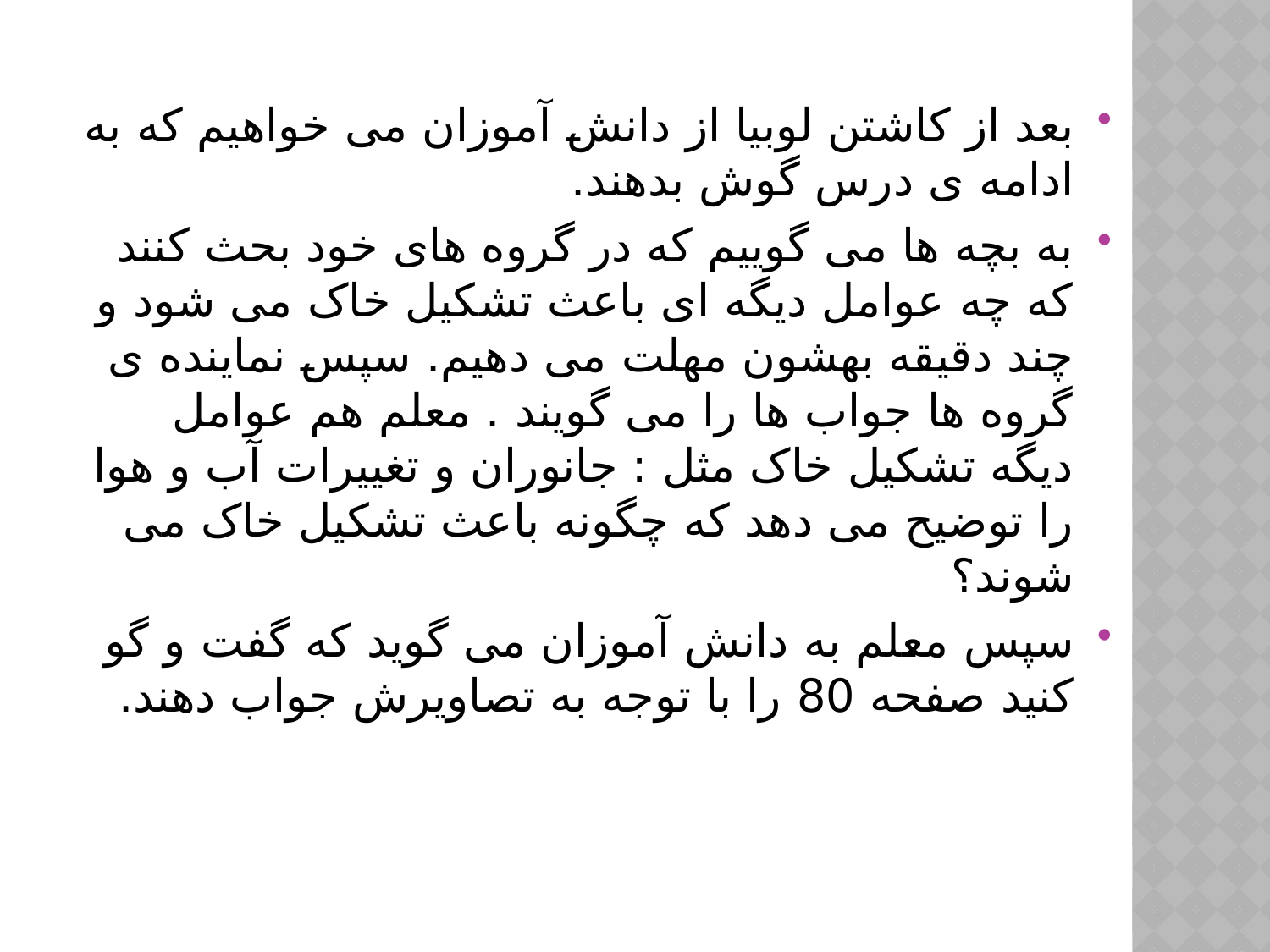

بعد از کاشتن لوبیا از دانش آموزان می خواهیم که به ادامه ی درس گوش بدهند.
به بچه ها می گوییم که در گروه های خود بحث کنند که چه عوامل دیگه ای باعث تشکیل خاک می شود و چند دقیقه بهشون مهلت می دهیم. سپس نماینده ی گروه ها جواب ها را می گویند . معلم هم عوامل دیگه تشکیل خاک مثل : جانوران و تغییرات آب و هوا را توضیح می دهد که چگونه باعث تشکیل خاک می شوند؟
سپس معلم به دانش آموزان می گوید که گفت و گو کنید صفحه 80 را با توجه به تصاویرش جواب دهند.